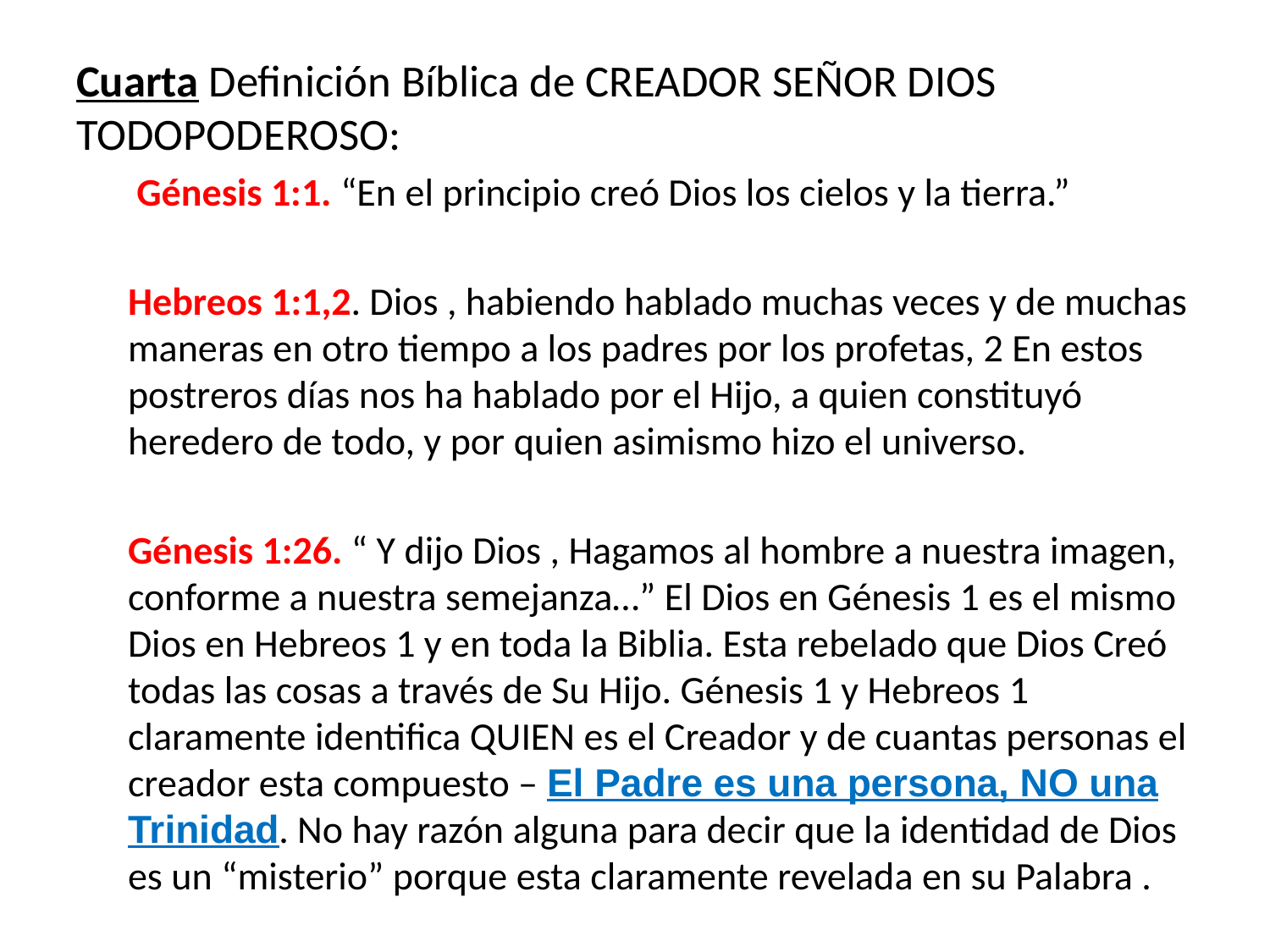

Cuarta Definición Bíblica de CREADOR SEÑOR DIOS TODOPODEROSO:
 Génesis 1:1. “En el principio creó Dios los cielos y la tierra.”

Hebreos 1:1,2. Dios , habiendo hablado muchas veces y de muchas maneras en otro tiempo a los padres por los profetas, 2 En estos postreros días nos ha hablado por el Hijo, a quien constituyó heredero de todo, y por quien asimismo hizo el universo.

Génesis 1:26. “ Y dijo Dios , Hagamos al hombre a nuestra imagen, conforme a nuestra semejanza…” El Dios en Génesis 1 es el mismo Dios en Hebreos 1 y en toda la Biblia. Esta rebelado que Dios Creó todas las cosas a través de Su Hijo. Génesis 1 y Hebreos 1 claramente identifica QUIEN es el Creador y de cuantas personas el creador esta compuesto – El Padre es una persona, NO una Trinidad. No hay razón alguna para decir que la identidad de Dios es un “misterio” porque esta claramente revelada en su Palabra .